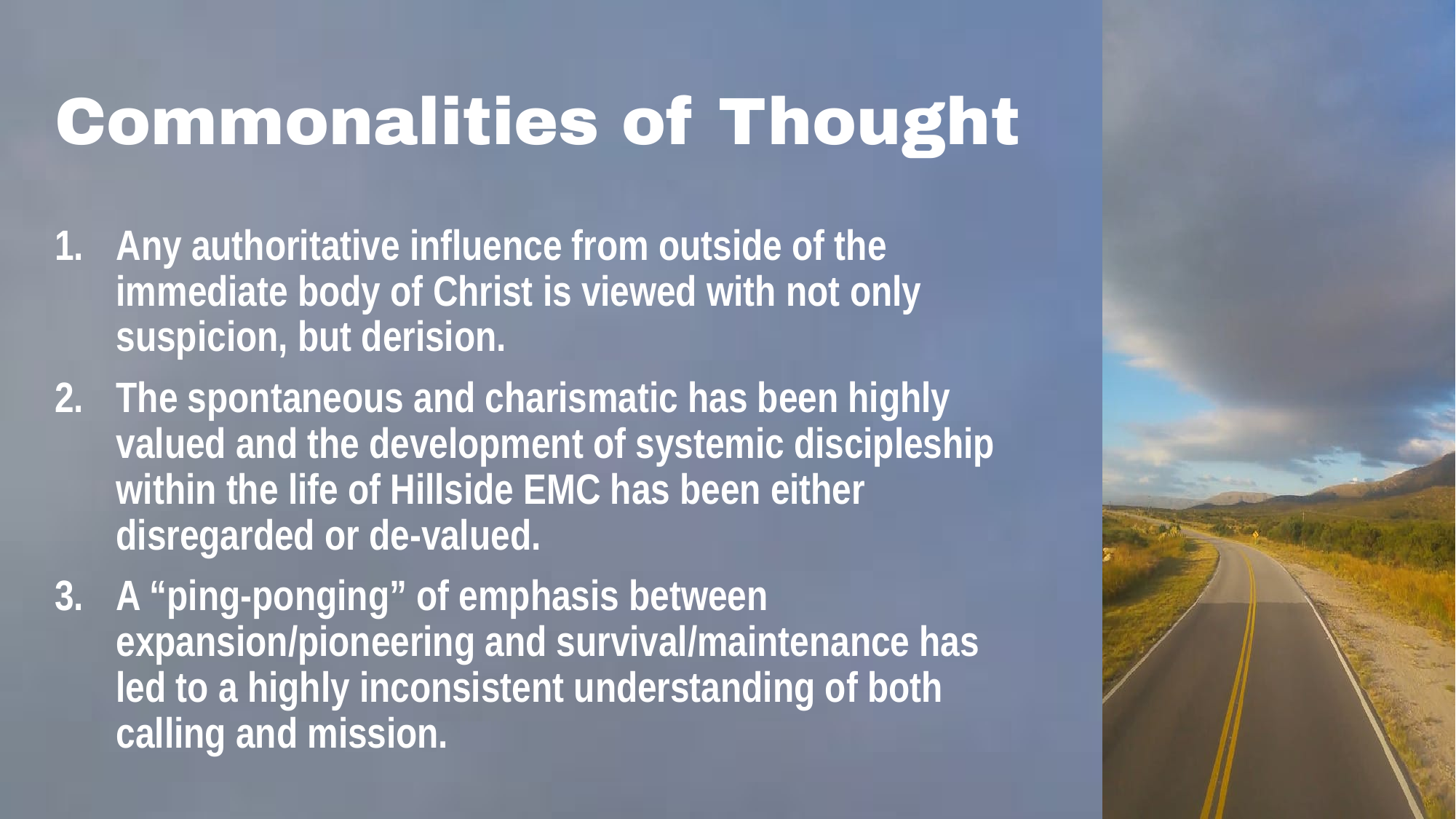

# Commonalities of Thought
Any authoritative influence from outside of the immediate body of Christ is viewed with not only suspicion, but derision.
The spontaneous and charismatic has been highly valued and the development of systemic discipleship within the life of Hillside EMC has been either disregarded or de-valued.
A “ping-ponging” of emphasis between expansion/pioneering and survival/maintenance has led to a highly inconsistent understanding of both calling and mission.